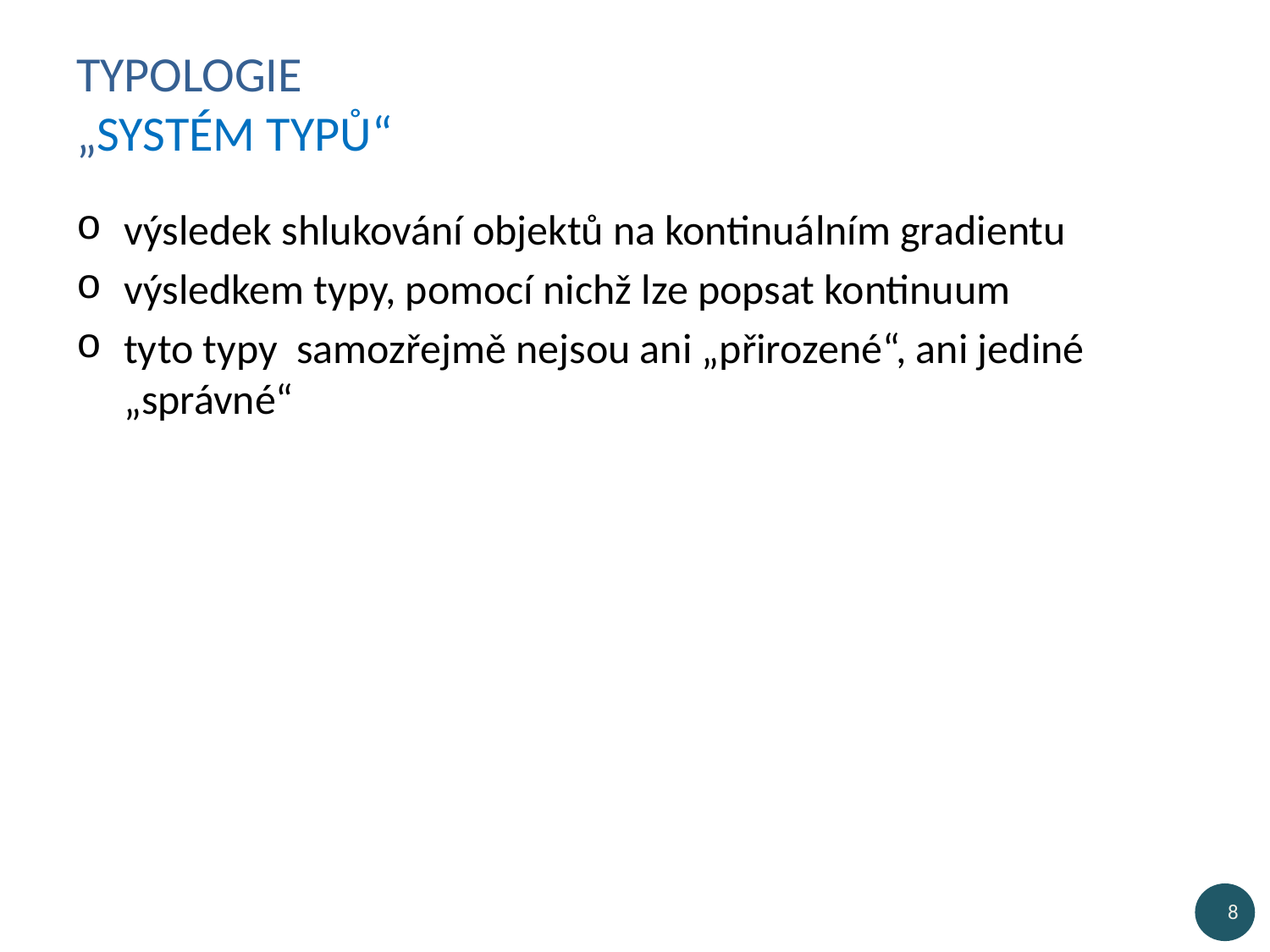

# Typologie „systém typů“
výsledek shlukování objektů na kontinuálním gradientu
výsledkem typy, pomocí nichž lze popsat kontinuum
tyto typy  samozřejmě nejsou ani „přirozené“, ani jediné „správné“

8